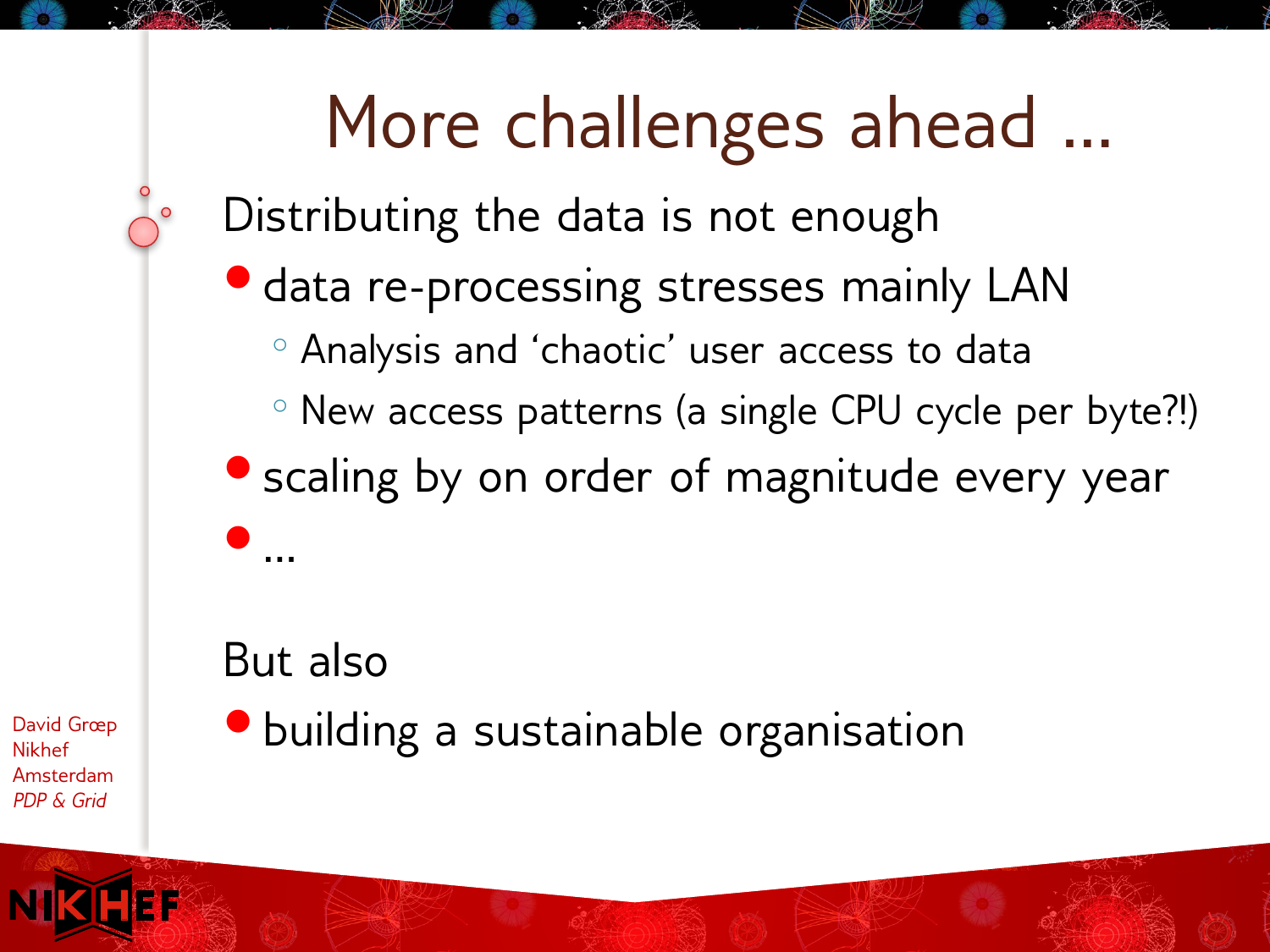

# More challenges ahead …
Distributing the data is not enough
data re-processing stresses mainly LAN
Analysis and ‘chaotic’ user access to data
New access patterns (a single CPU cycle per byte?!)
scaling by on order of magnitude every year
…

But also
building a sustainable organisation